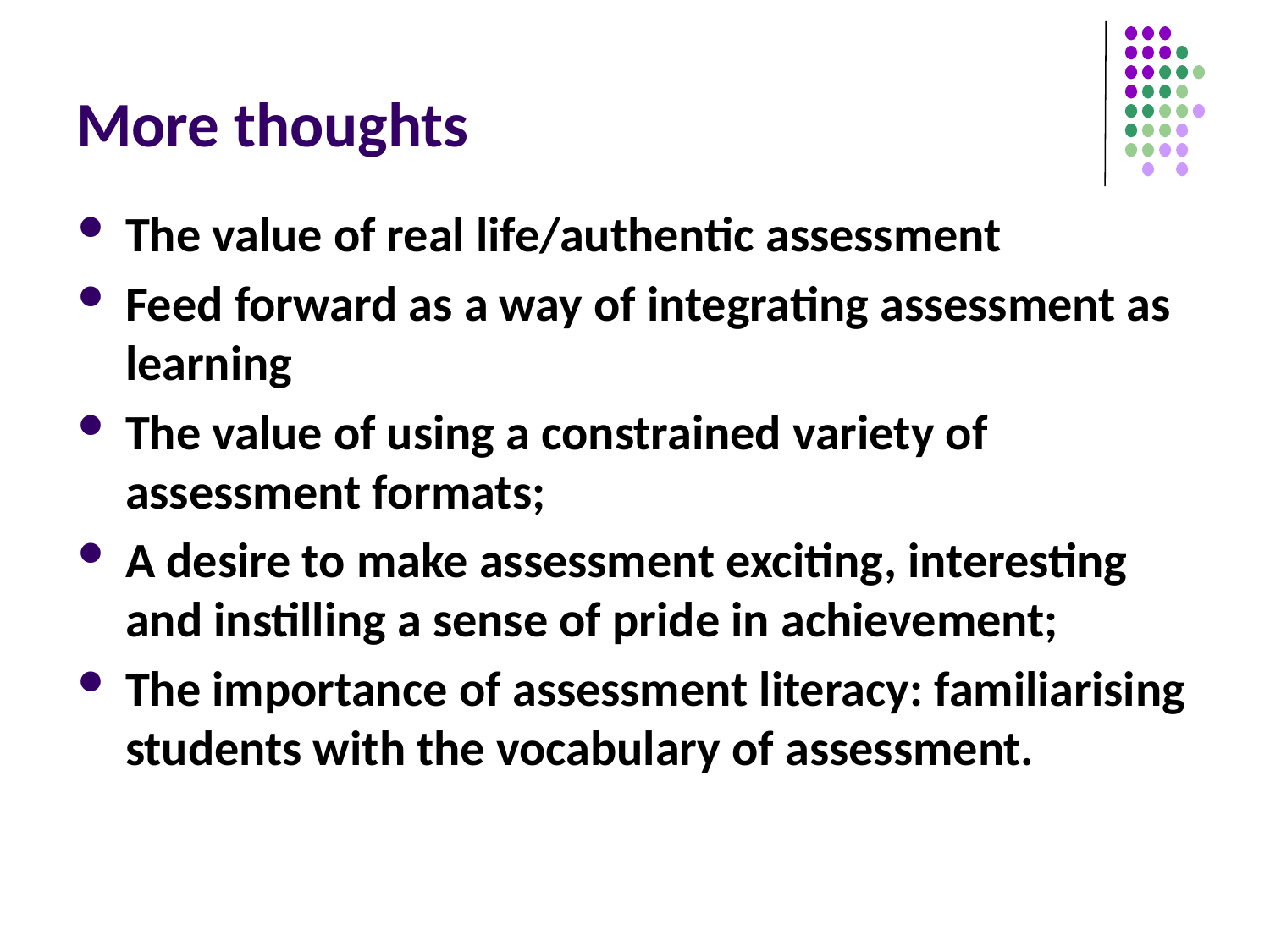

# More thoughts
The value of real life/authentic assessment
Feed forward as a way of integrating assessment as learning
The value of using a constrained variety of assessment formats;
A desire to make assessment exciting, interesting and instilling a sense of pride in achievement;
The importance of assessment literacy: familiarising students with the vocabulary of assessment.